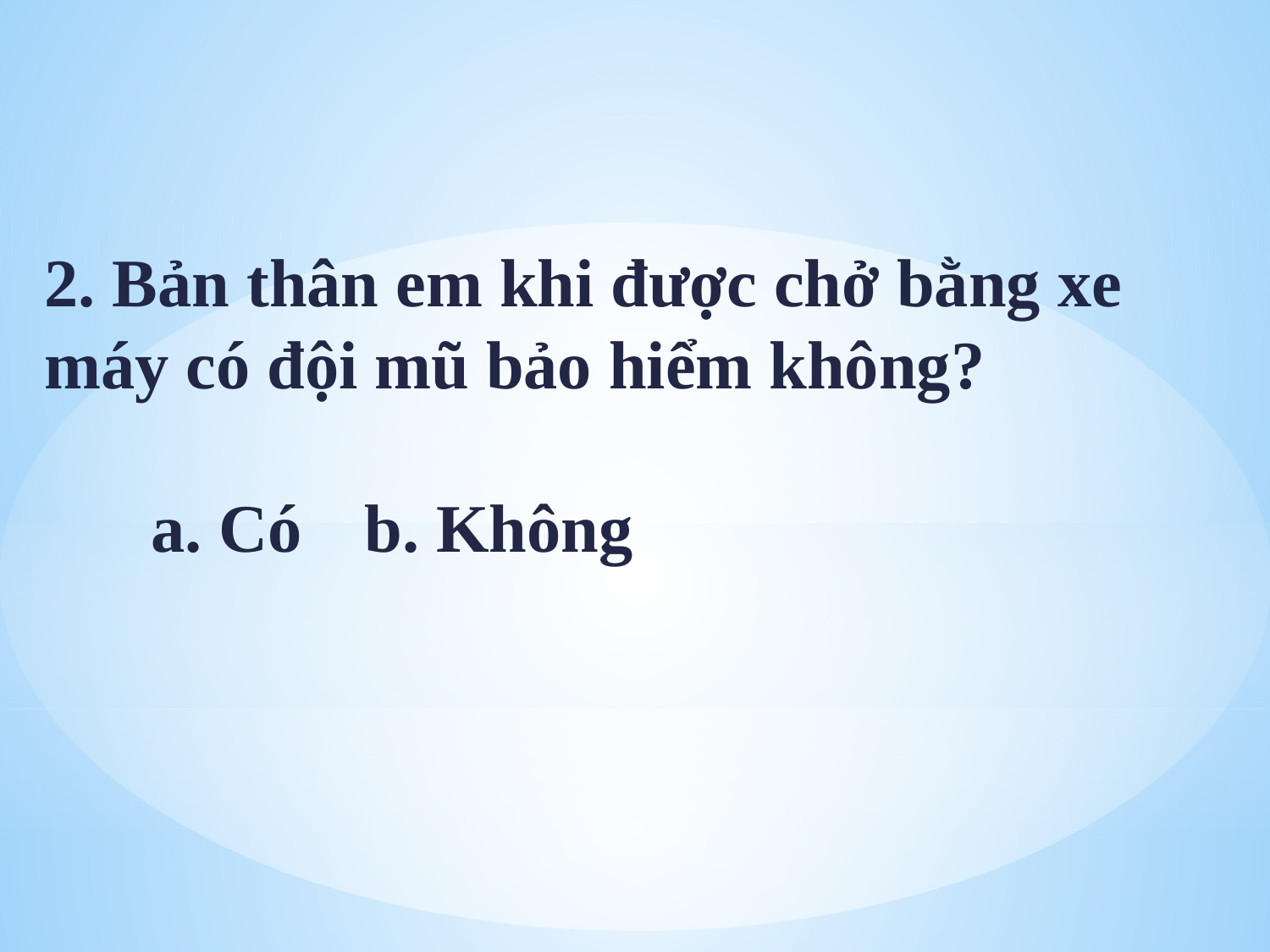

# 2. Bản thân em khi được chở bằng xe máy có đội mũ bảo hiểm không? a. Có			b. Không